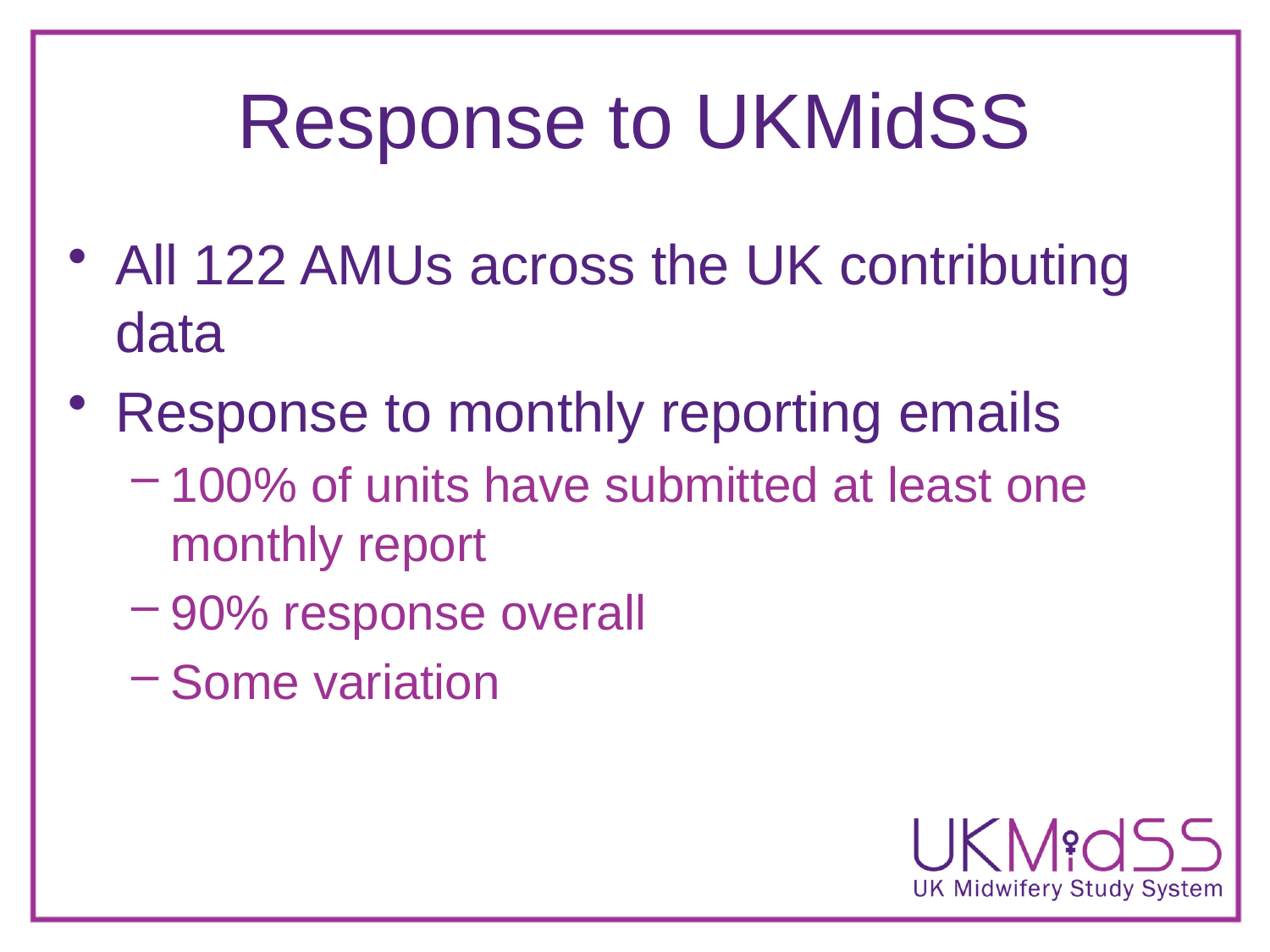

# Response to UKMidSS
All 122 AMUs across the UK contributing data
Response to monthly reporting emails
100% of units have submitted at least one monthly report
90% response overall
Some variation